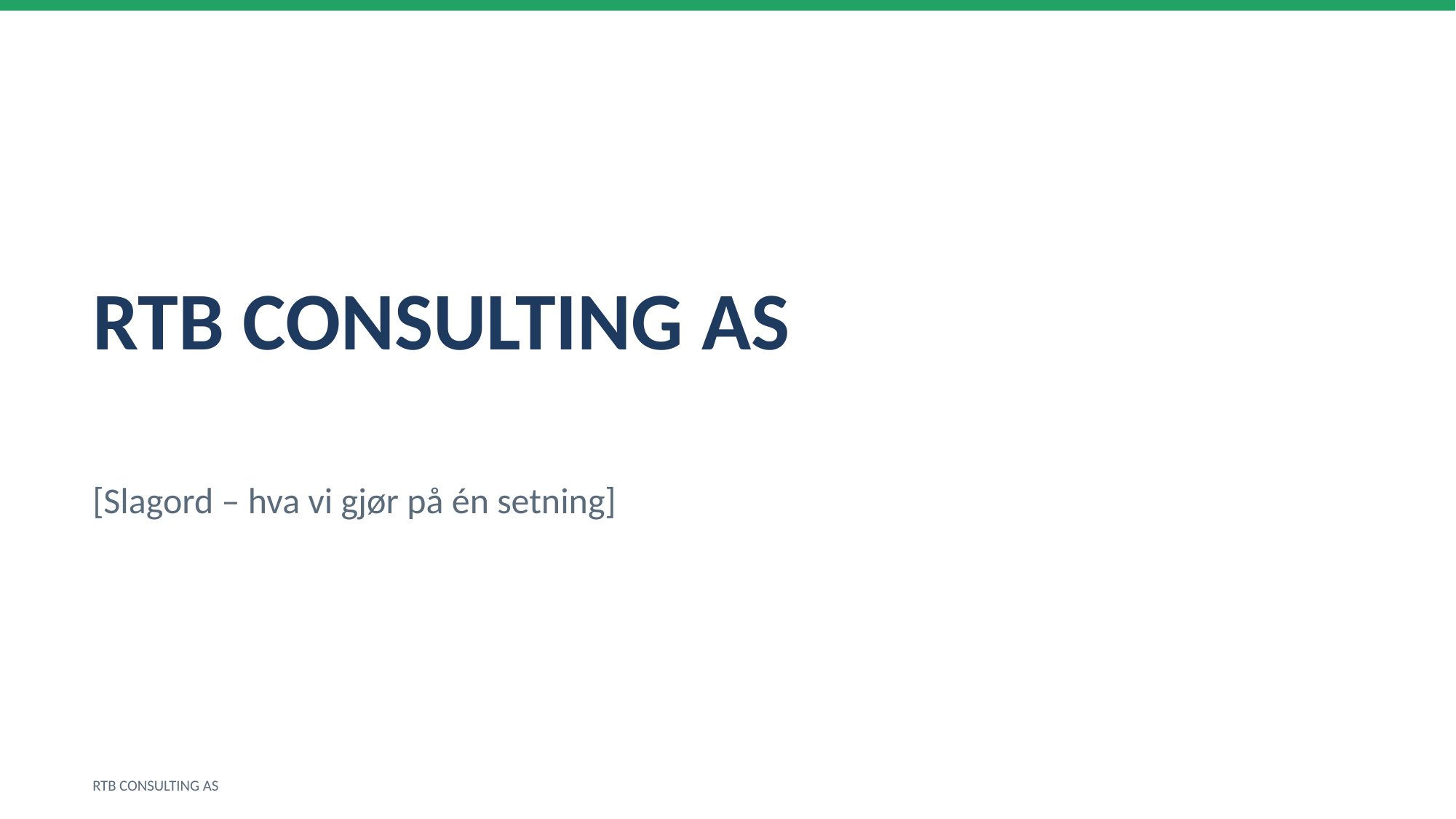

RTB CONSULTING AS
[Slagord – hva vi gjør på én setning]
RTB CONSULTING AS